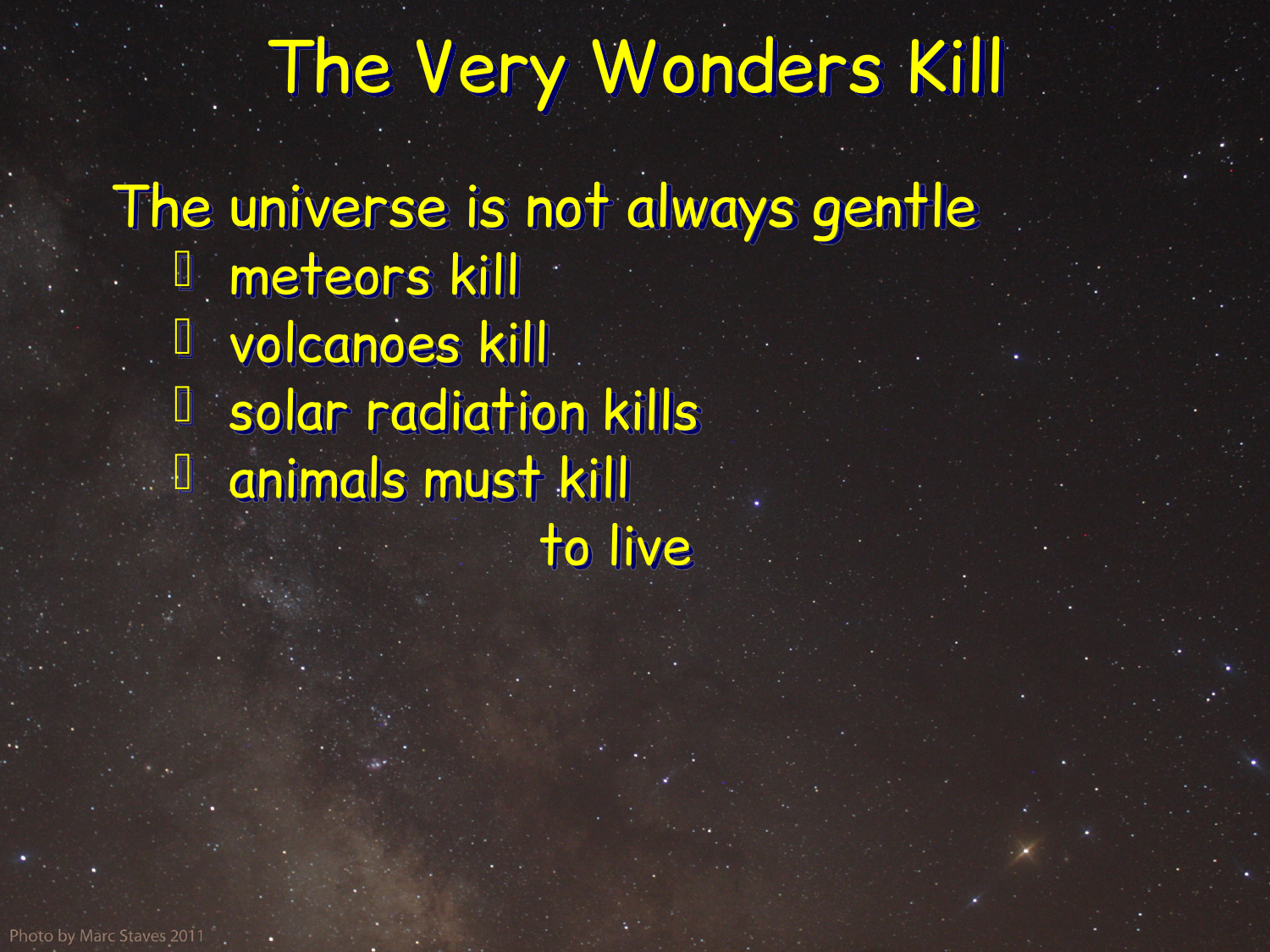

# The Very Wonders Kill
The universe is not always gentle
 meteors kill
 volcanoes kill
 solar radiation kills
 animals must kill
                       to live